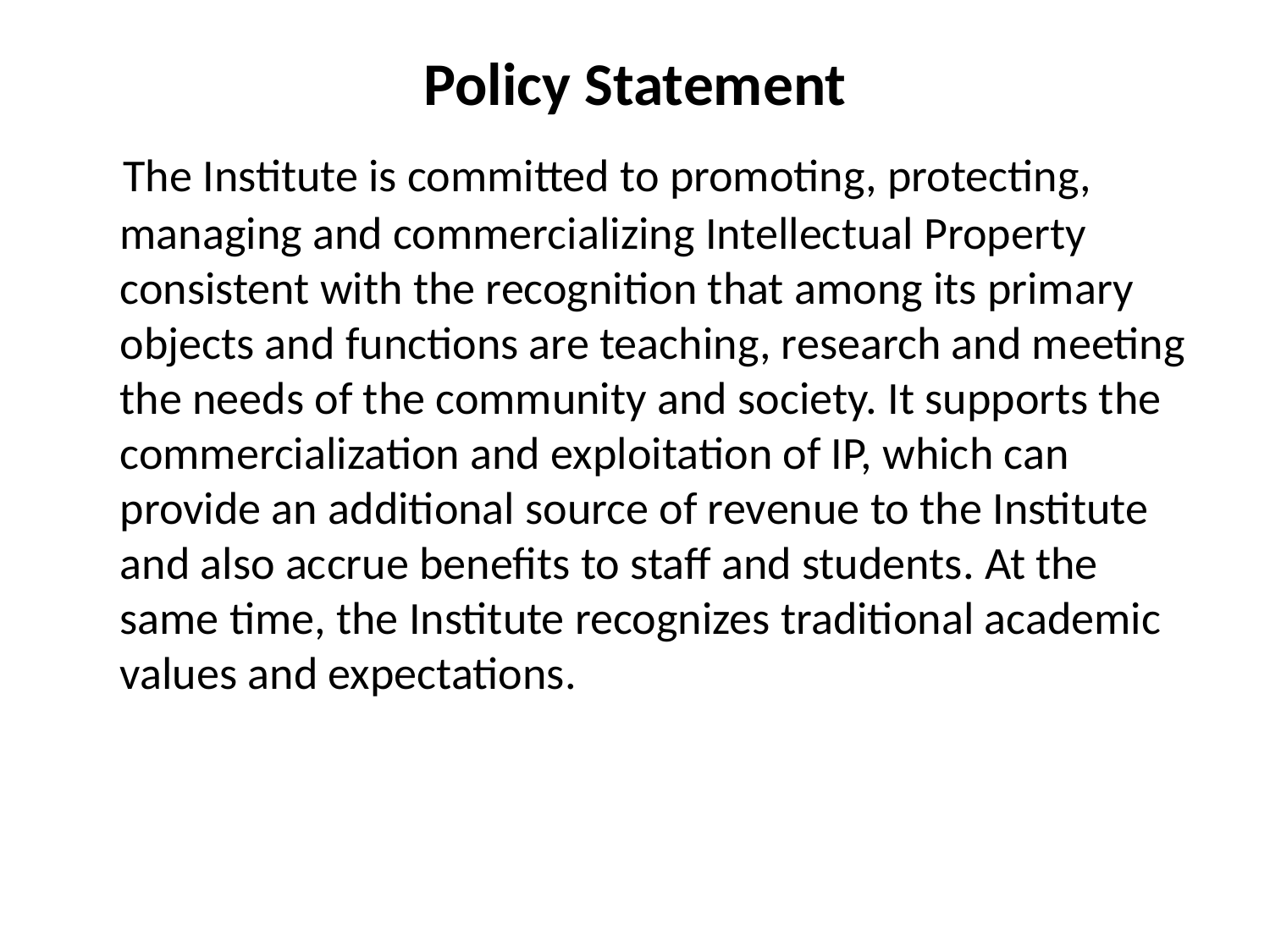

# Policy Statement
    The Institute is committed to promoting, protecting, managing and commercializing Intellectual Property consistent with the recognition that among its primary objects and functions are teaching, research and meeting the needs of the community and society. It supports the commercialization and exploitation of IP, which can provide an additional source of revenue to the Institute and also accrue benefits to staff and students. At the same time, the Institute recognizes traditional academic values and expectations.